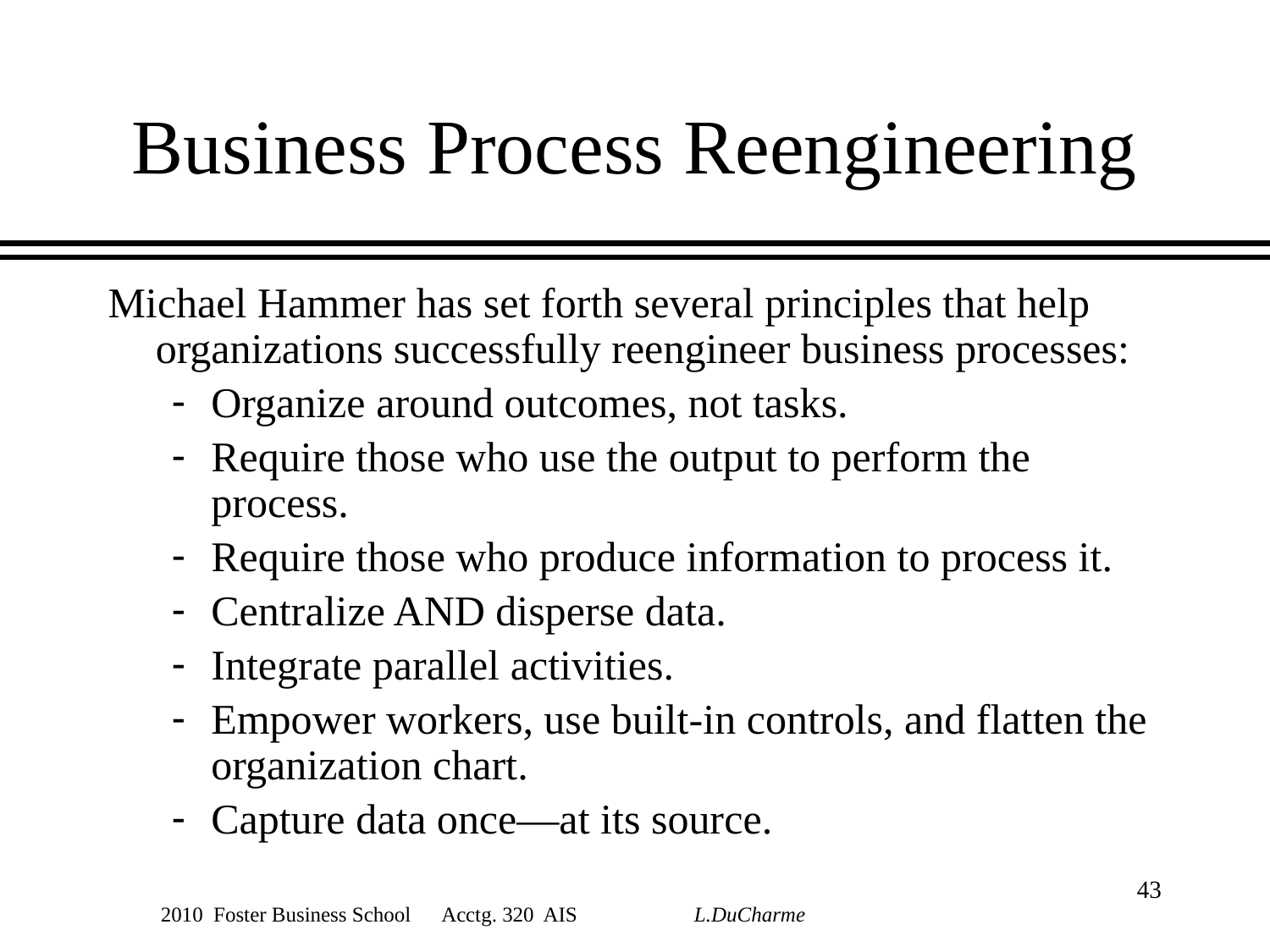

# Business Process Reengineering
Michael Hammer has set forth several principles that help organizations successfully reengineer business processes:
Organize around outcomes, not tasks.
Require those who use the output to perform the process.
Require those who produce information to process it.
Centralize AND disperse data.
Integrate parallel activities.
Empower workers, use built-in controls, and flatten the organization chart.
Capture data once—at its source.

43